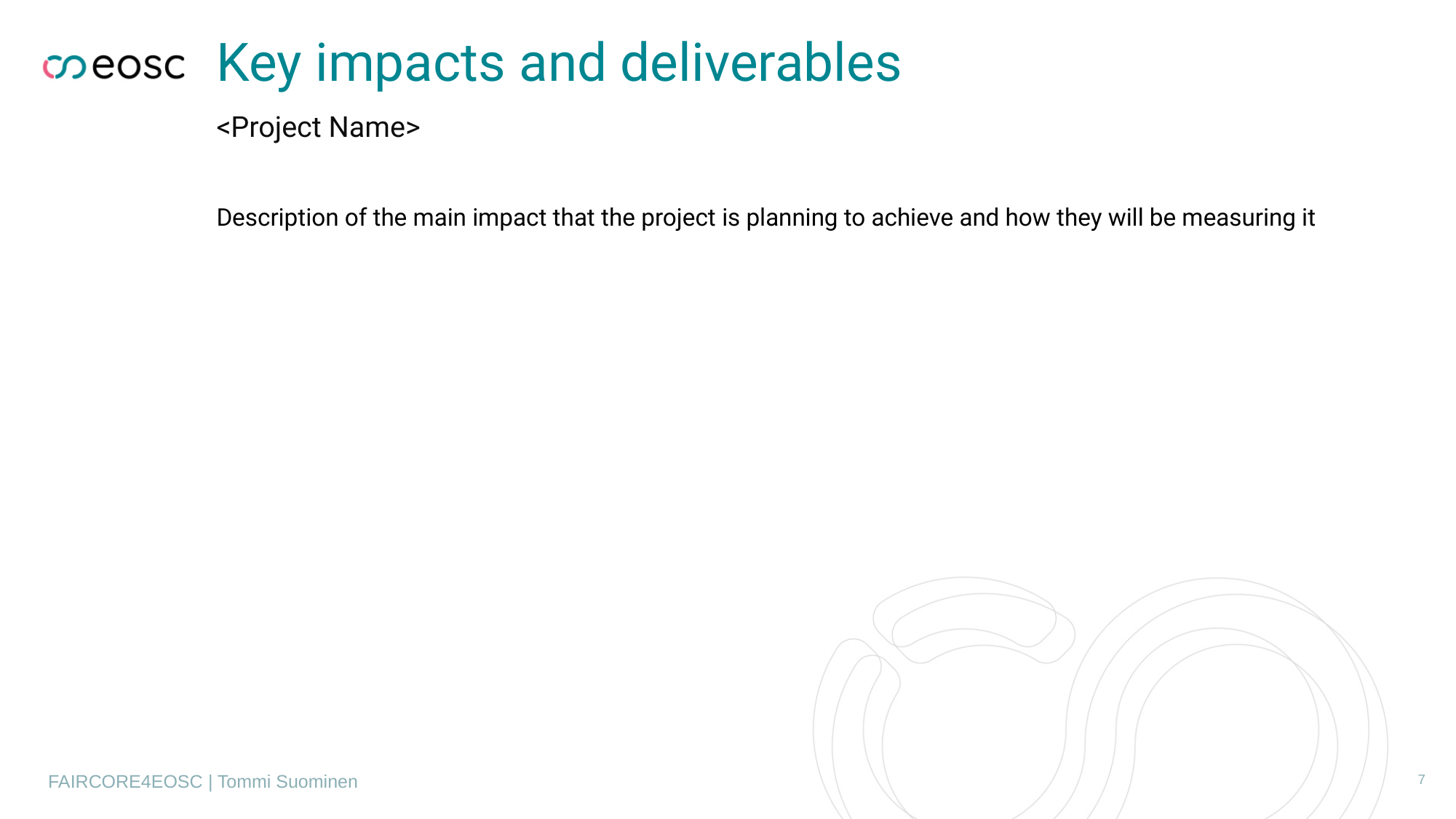

# Key impacts and deliverables
<Project Name>

Description of the main impact that the project is planning to achieve and how they will be measuring it

FAIRCORE4EOSC | Tommi Suominen
7